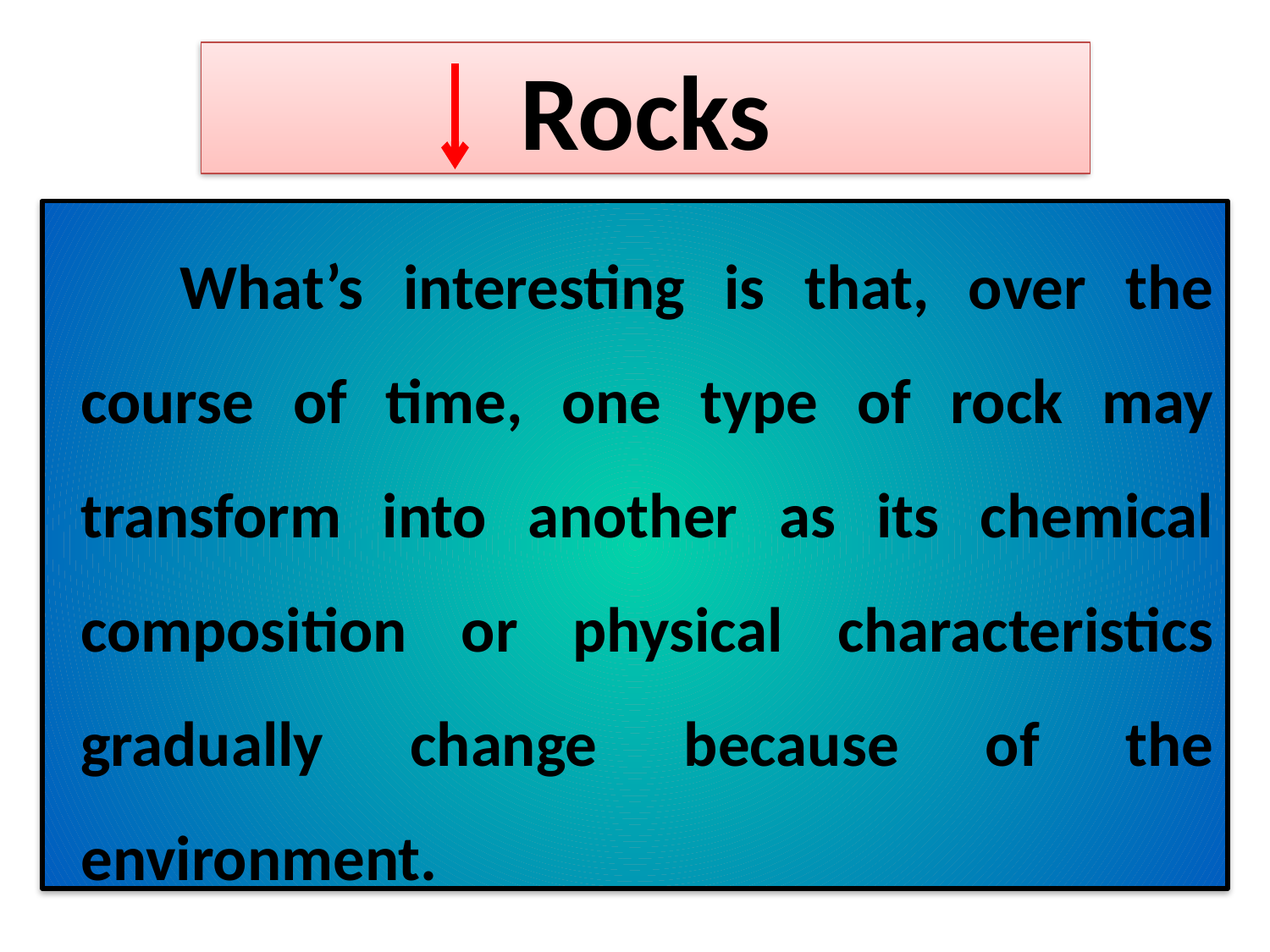

# Rocks
What’s interesting is that, over the course of time, one type of rock may transform into another as its chemical composition or physical characteristics gradually change because of the environment.